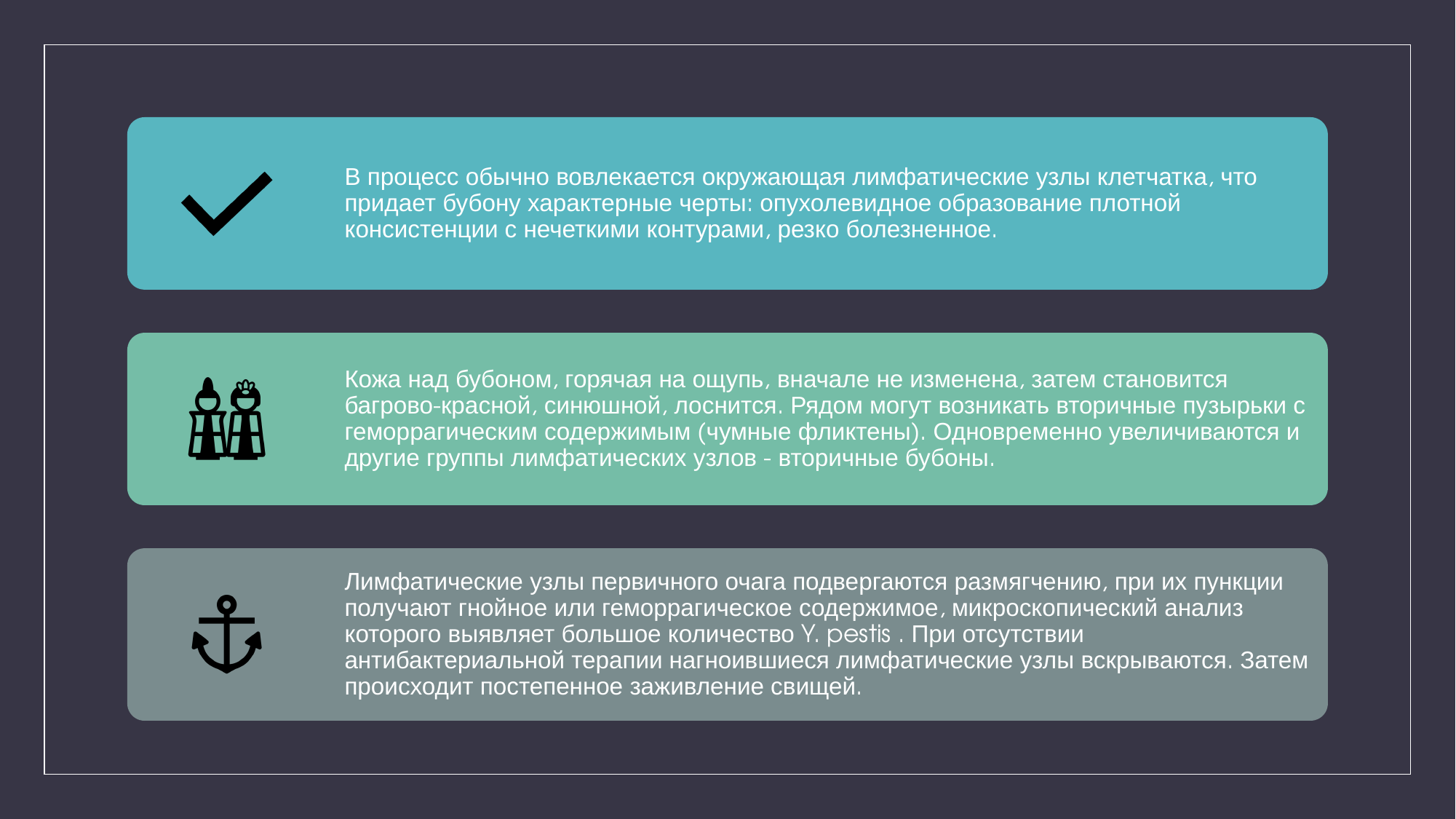

В процесс обычно вовлекается окружающая лимфатические узлы клетчатка, что придает бубону характерные черты: опухолевидное образование плотной консистенции с нечеткими контурами, резко болезненное.
Кожа над бубоном, горячая на ощупь, вначале не изменена, затем становится багрово-красной, синюшной, лоснится. Рядом могут возникать вторичные пузырьки с геморрагическим содержимым (чумные фликтены). Одновременно увеличиваются и другие группы лимфатических узлов - вторичные бубоны.
Лимфатические узлы первичного очага подвергаются размягчению, при их пункции получают гнойное или геморрагическое содержимое, микроскопический анализ которого выявляет большое количество Y. pestis . При отсутствии антибактериальной терапии нагноившиеся лимфатические узлы вскрываются. Затем происходит постепенное заживление свищей.